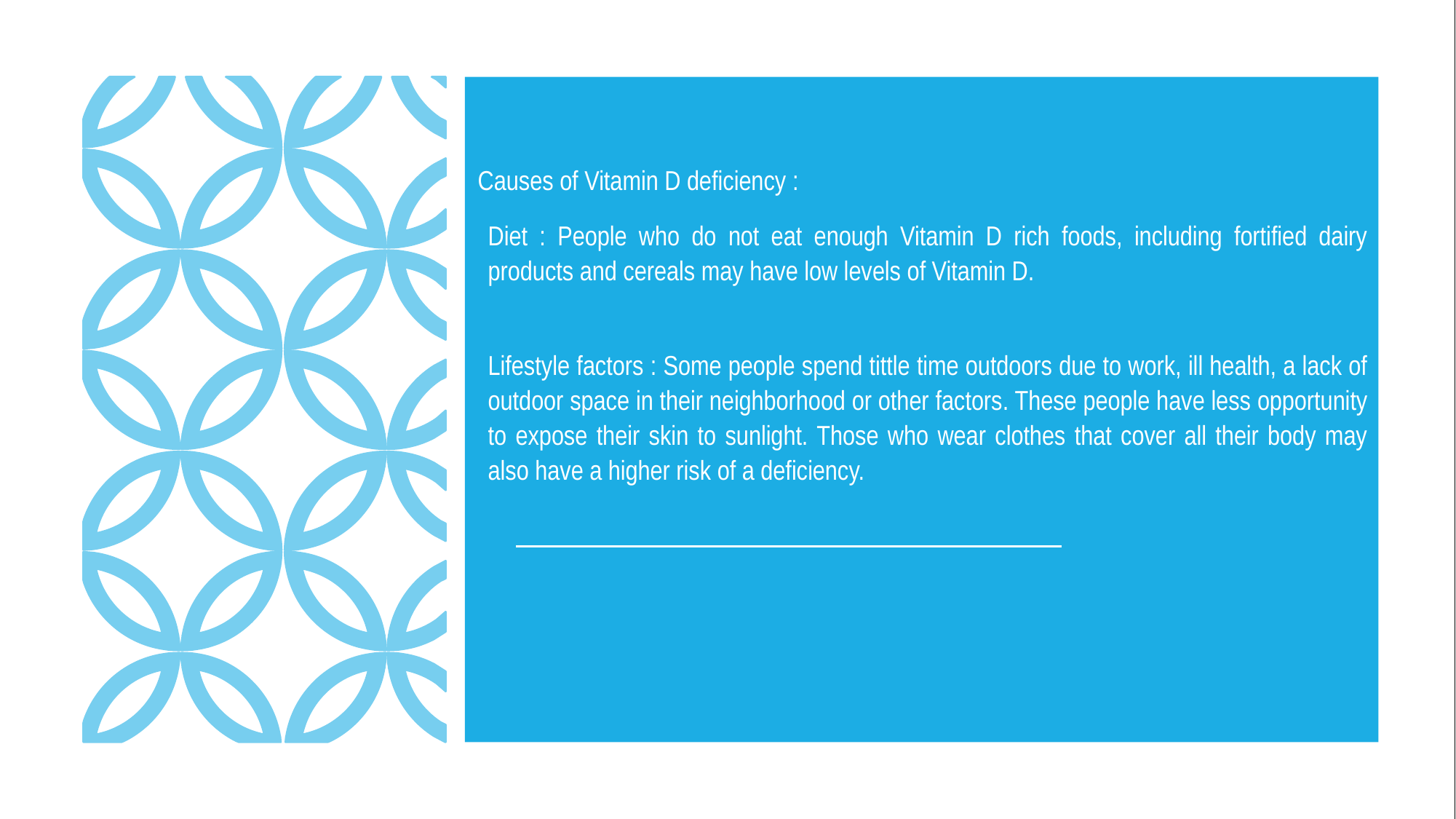

Causes of Vitamin D deficiency :
#
Diet : People who do not eat enough Vitamin D rich foods, including fortified dairy products and cereals may have low levels of Vitamin D.

Lifestyle factors : Some people spend tittle time outdoors due to work, ill health, a lack of outdoor space in their neighborhood or other factors. These people have less opportunity to expose their skin to sunlight. Those who wear clothes that cover all their body may also have a higher risk of a deficiency.